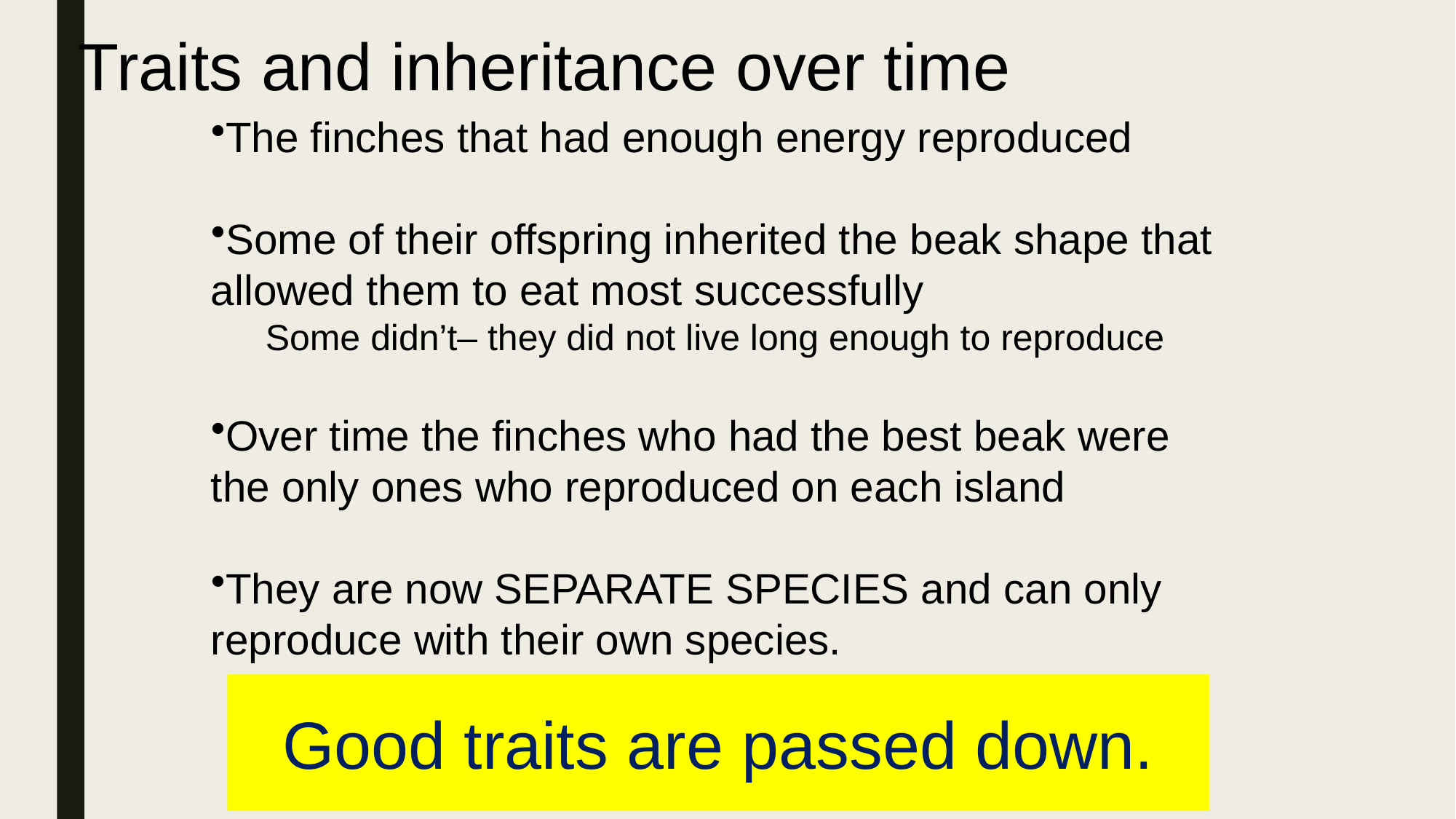

Traits and inheritance over time
The finches that had enough energy reproduced

Some of their offspring inherited the beak shape that allowed them to eat most successfully
Some didn’t– they did not live long enough to reproduce

Over time the finches who had the best beak were the only ones who reproduced on each island

They are now SEPARATE SPECIES and can only reproduce with their own species.
Good traits are passed down.